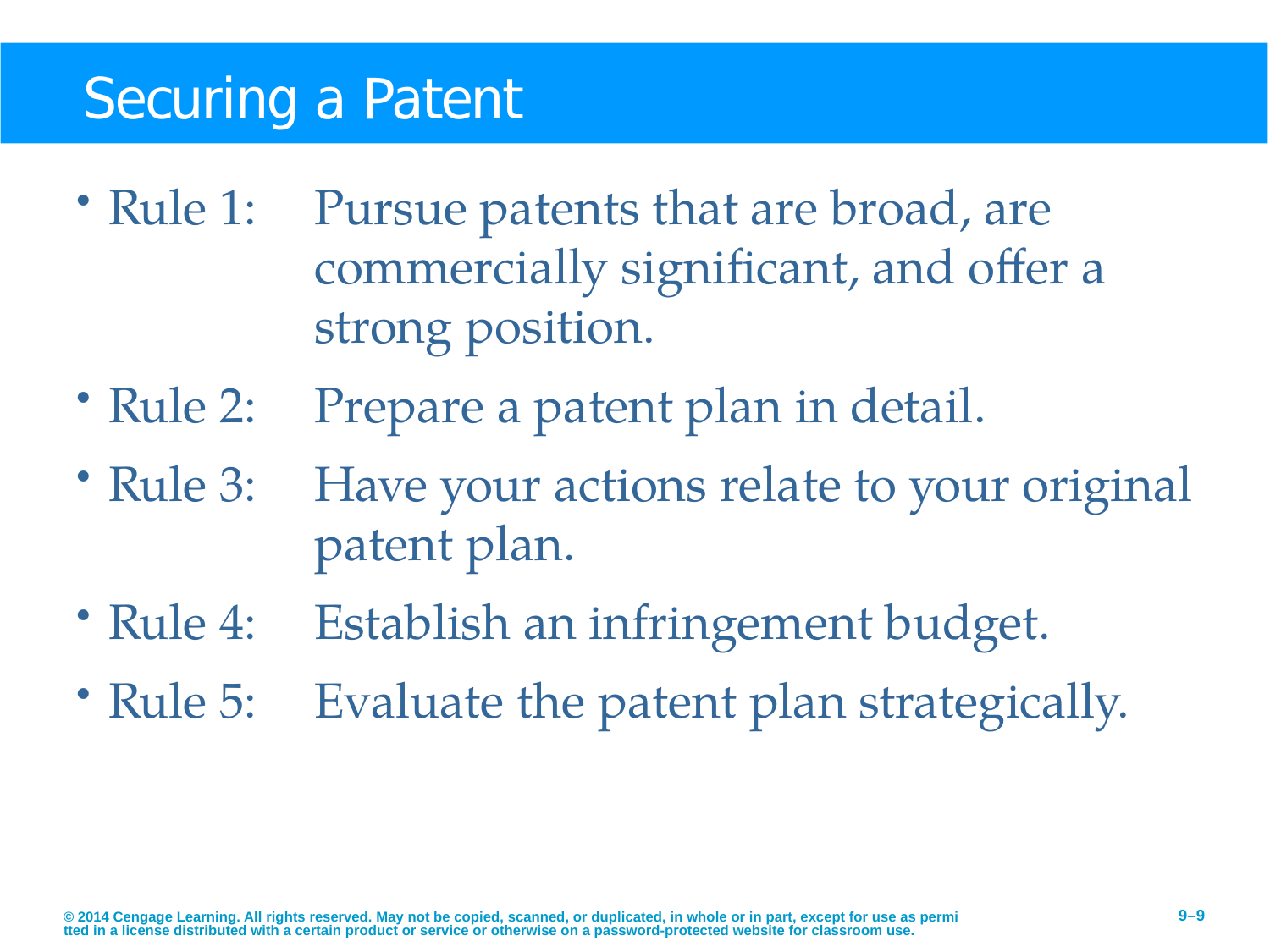

# Securing a Patent
Rule 1:	Pursue patents that are broad, are
	commercially significant, and offer a
	strong position.
Rule 2:	Prepare a patent plan in detail.
Rule 3:	Have your actions relate to your original
	patent plan.
Rule 4:	Establish an infringement budget.
Rule 5:	Evaluate the patent plan strategically.
© 2014 Cengage Learning. All rights reserved. May not be copied, scanned, or duplicated, in whole or in part, except for use as permitted in a license distributed with a certain product or service or otherwise on a password-protected website for classroom use.
9–9